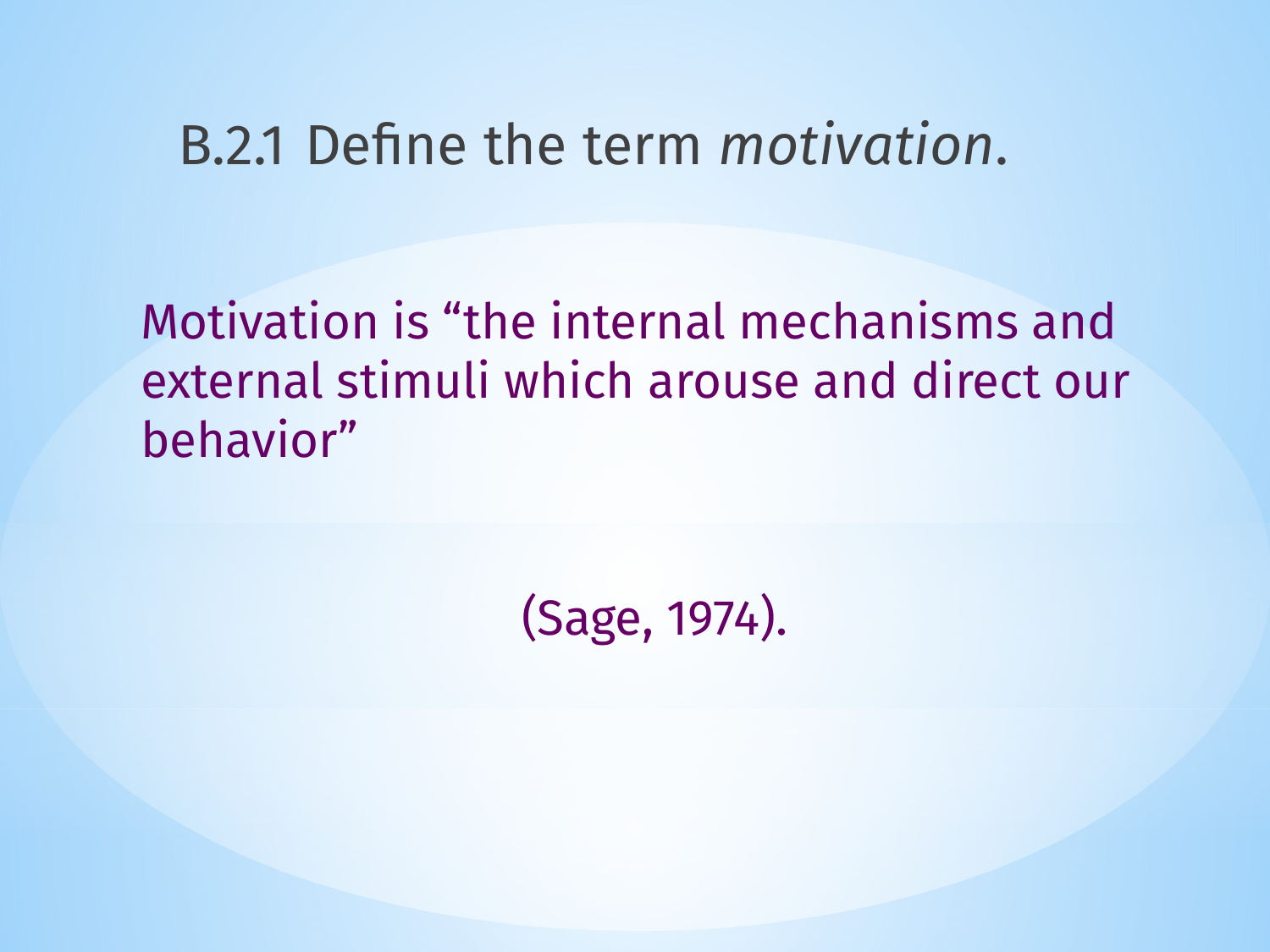

B.2.1 	Define the term motivation.
Motivation is “the internal mechanisms and external stimuli which arouse and direct our behavior”

											(Sage, 1974).